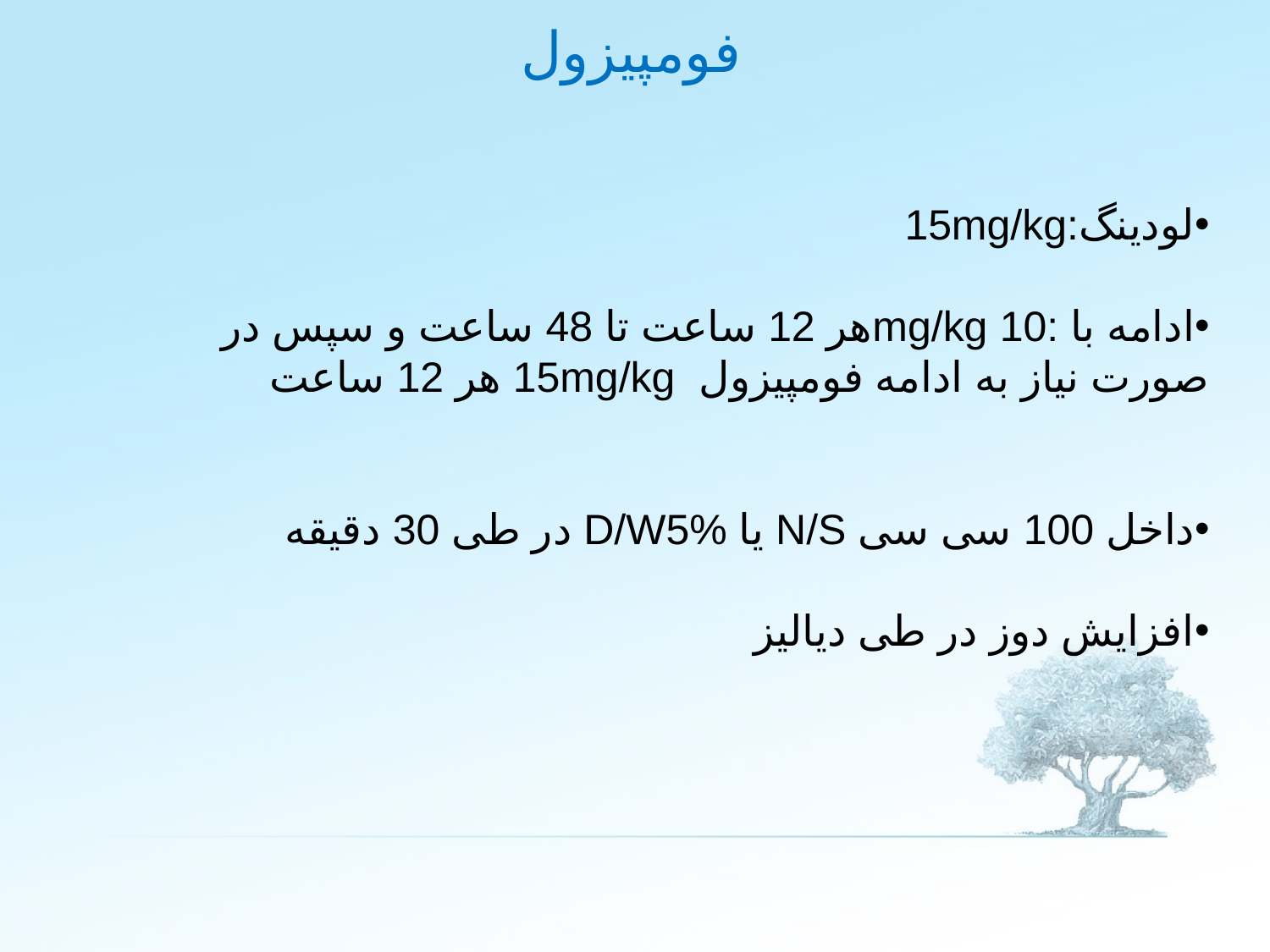

# فومپیزول
لودینگ:15mg/kg

ادامه با :10 mg/kgهر 12 ساعت تا 48 ساعت و سپس در صورت نیاز به ادامه فومپیزول  15mg/kg هر 12 ساعت

داخل 100 سی سی N/S یا D/W5% در طی 30 دقیقه

افزایش دوز در طی دیالیز